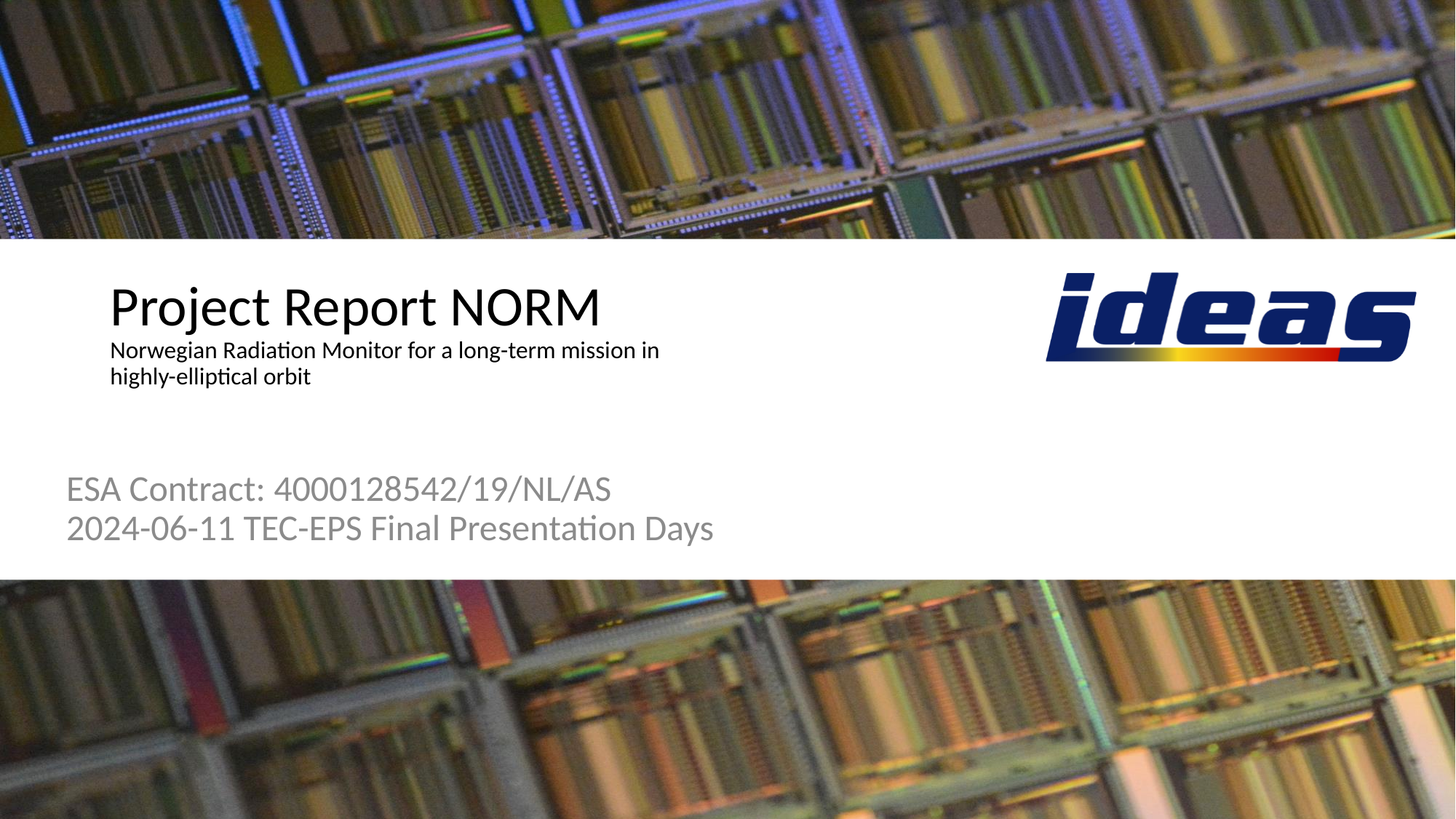

# Project Report NORM Norwegian Radiation Monitor for a long-term mission in highly-elliptical orbit
ESA Contract: 4000128542/19/NL/AS
2024-06-11 TEC-EPS Final Presentation Days